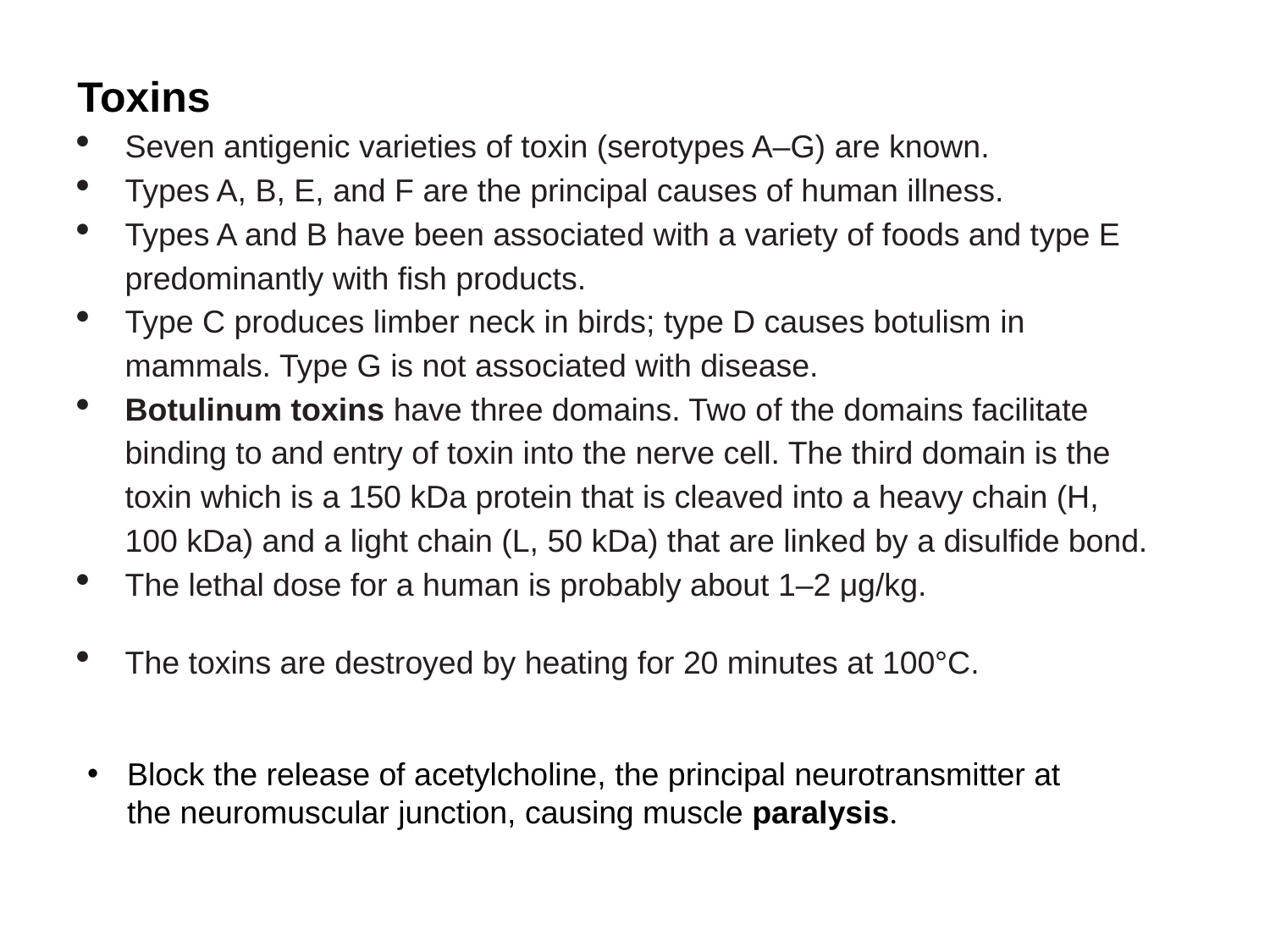

Toxins
Seven antigenic varieties of toxin (serotypes A–G) are known.
Types A, B, E, and F are the principal causes of human illness.
Types A and B have been associated with a variety of foods and type E predominantly with fish products.
Type C produces limber neck in birds; type D causes botulism in mammals. Type G is not associated with disease.
Botulinum toxins have three domains. Two of the domains facilitate binding to and entry of toxin into the nerve cell. The third domain is the toxin which is a 150 kDa protein that is cleaved into a heavy chain (H, 100 kDa) and a light chain (L, 50 kDa) that are linked by a disulfide bond.
The lethal dose for a human is probably about 1–2 μg/kg.

The toxins are destroyed by heating for 20 minutes at 100°C.
Block the release of acetylcholine, the principal neurotransmitter at the neuromuscular junction, causing muscle paralysis.